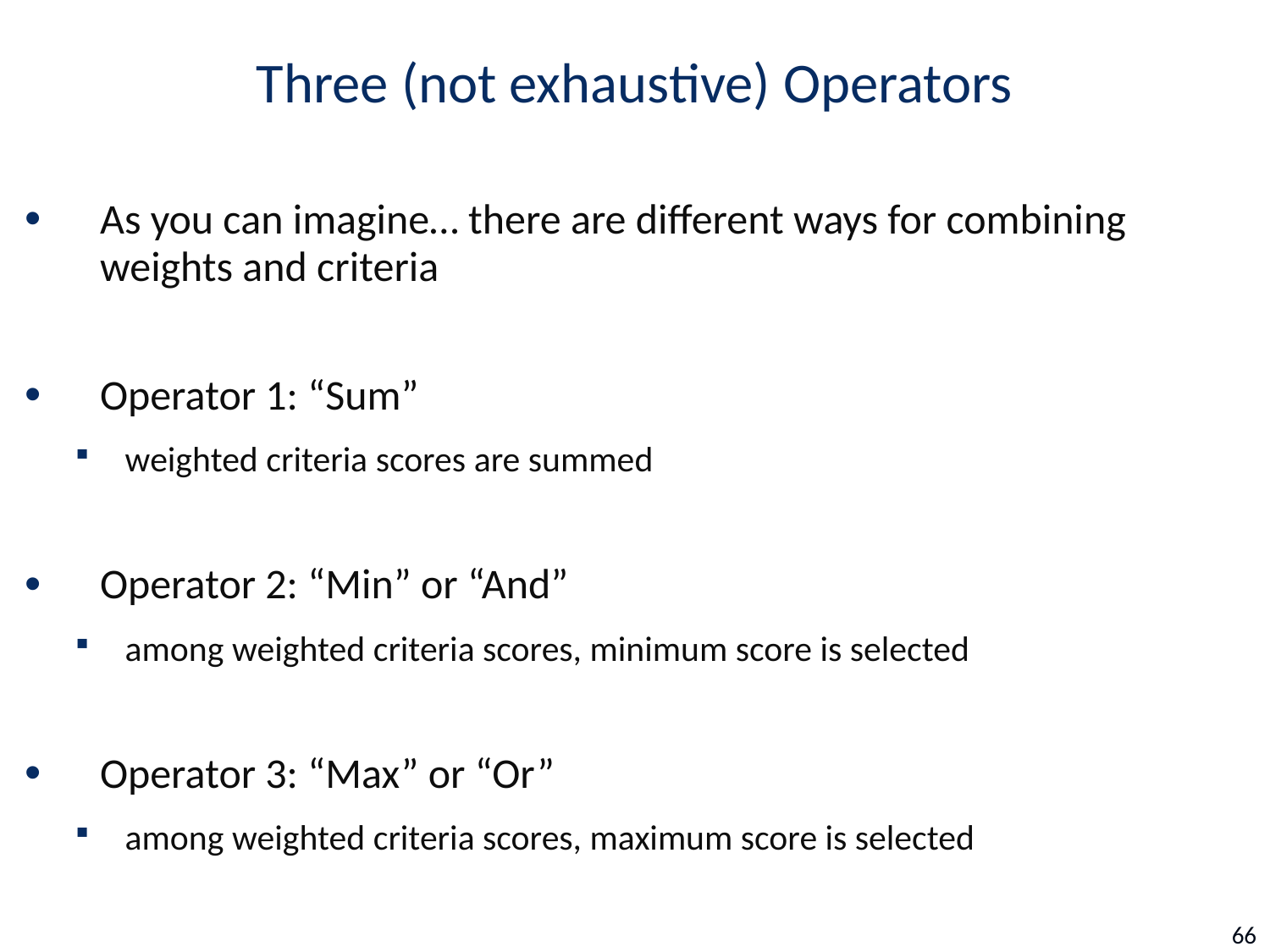

# Three (not exhaustive) Operators
As you can imagine… there are different ways for combining weights and criteria

Operator 1: “Sum”
weighted criteria scores are summed

Operator 2: “Min” or “And”
among weighted criteria scores, minimum score is selected

Operator 3: “Max” or “Or”
among weighted criteria scores, maximum score is selected
66